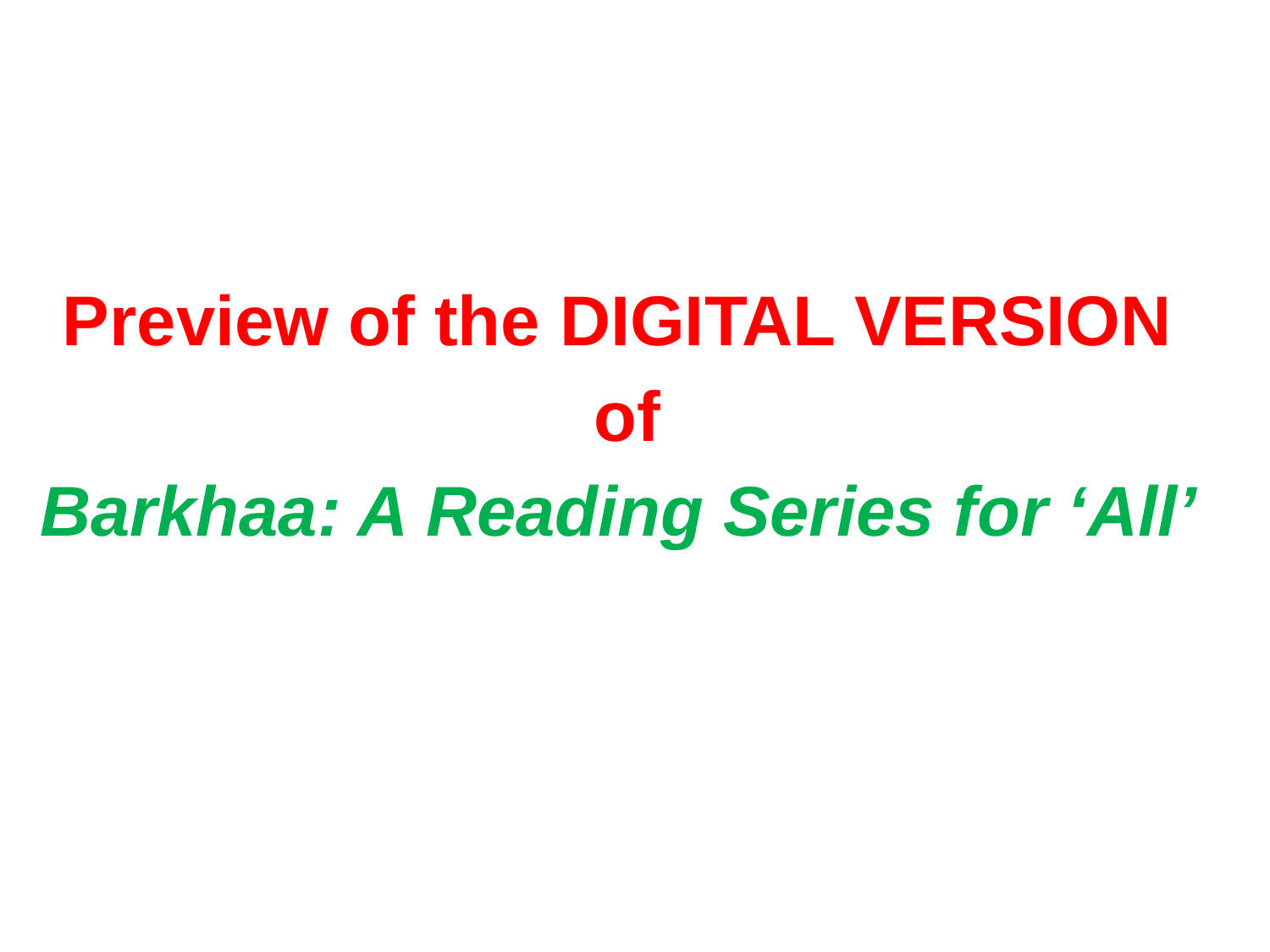

Preview of the DIGITAL VERSION
 of
 Barkhaa: A Reading Series for ‘All’